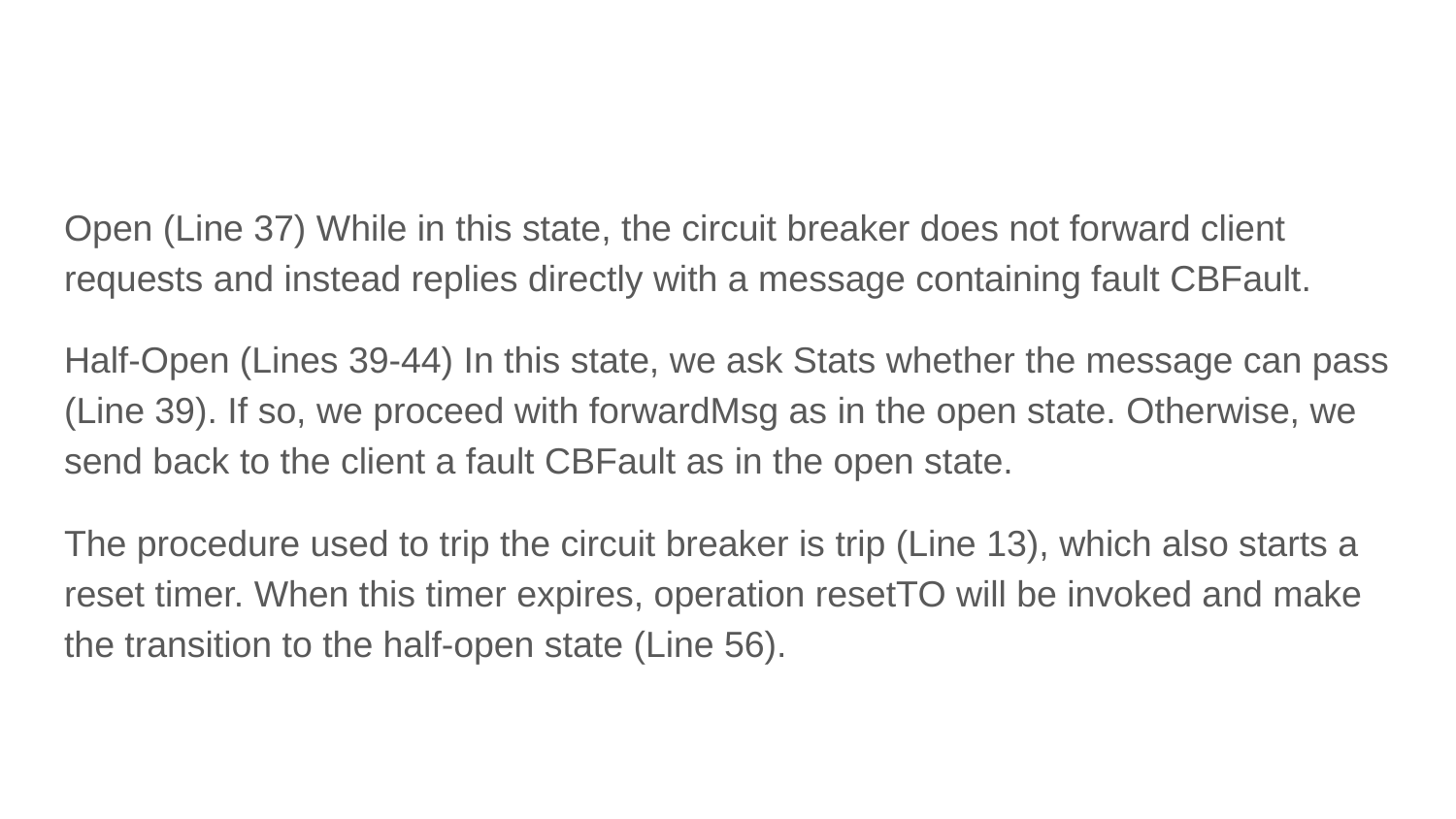

#
Open (Line 37) While in this state, the circuit breaker does not forward client requests and instead replies directly with a message containing fault CBFault.
Half-Open (Lines 39-44) In this state, we ask Stats whether the message can pass (Line 39). If so, we proceed with forwardMsg as in the open state. Otherwise, we send back to the client a fault CBFault as in the open state.
The procedure used to trip the circuit breaker is trip (Line 13), which also starts a reset timer. When this timer expires, operation resetTO will be invoked and make the transition to the half-open state (Line 56).